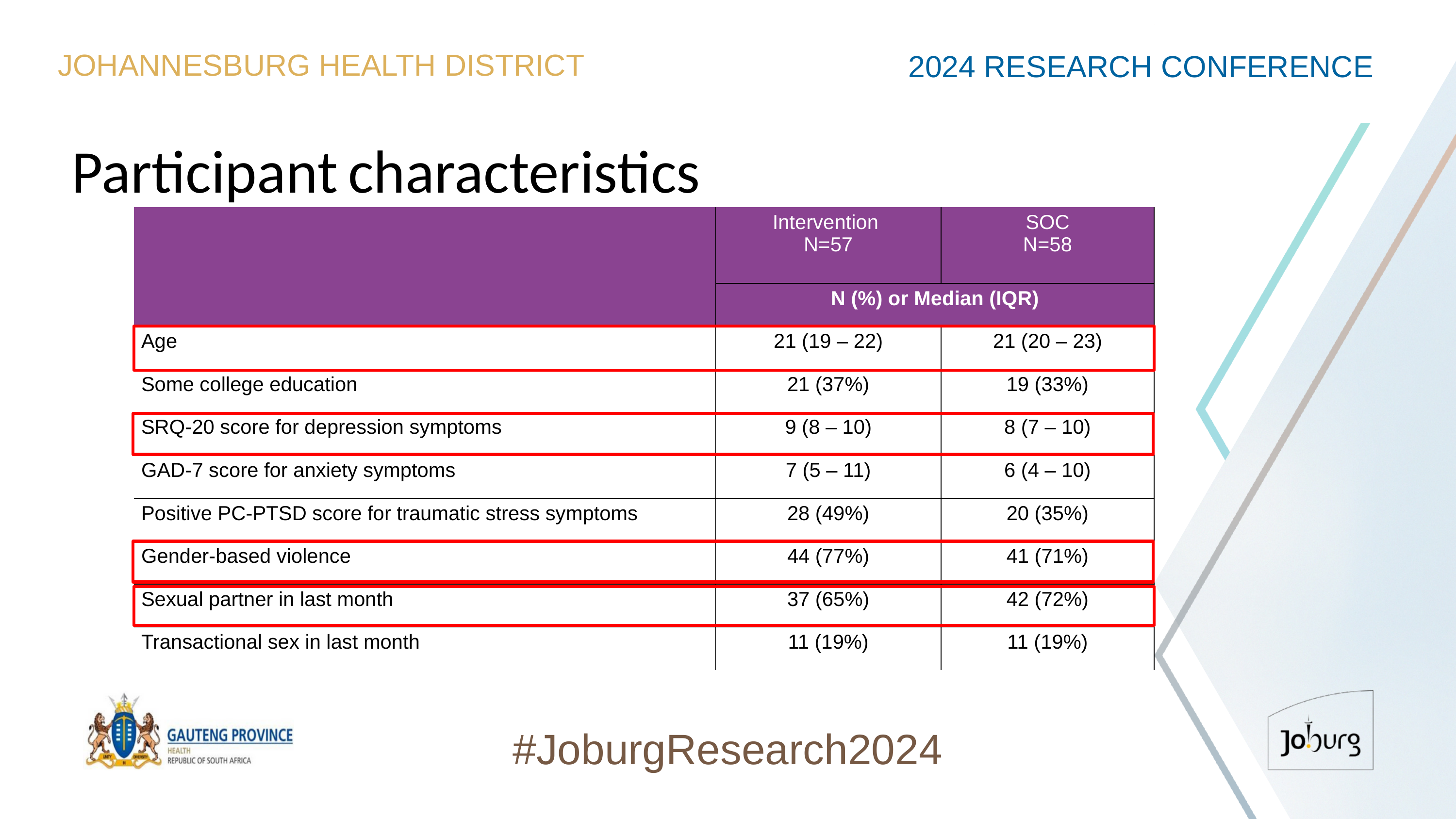

JOHANNESBURG HEALTH DISTRICT
2024 RESEARCH CONFERENCE
# Participant characteristics

|  | Intervention N=57 | SOC N=58 |
| --- | --- | --- |
|  | N (%) or Median (IQR) |  |
| Age | 21 (19 – 22) | 21 (20 – 23) |
| Some college education | 21 (37%) | 19 (33%) |
| SRQ-20 score for depression symptoms | 9 (8 – 10) | 8 (7 – 10) |
| GAD-7 score for anxiety symptoms | 7 (5 – 11) | 6 (4 – 10) |
| Positive PC-PTSD score for traumatic stress symptoms | 28 (49%) | 20 (35%) |
| Gender-based violence | 44 (77%) | 41 (71%) |
| Sexual partner in last month | 37 (65%) | 42 (72%) |
| Transactional sex in last month | 11 (19%) | 11 (19%) |

#JoburgResearch2024